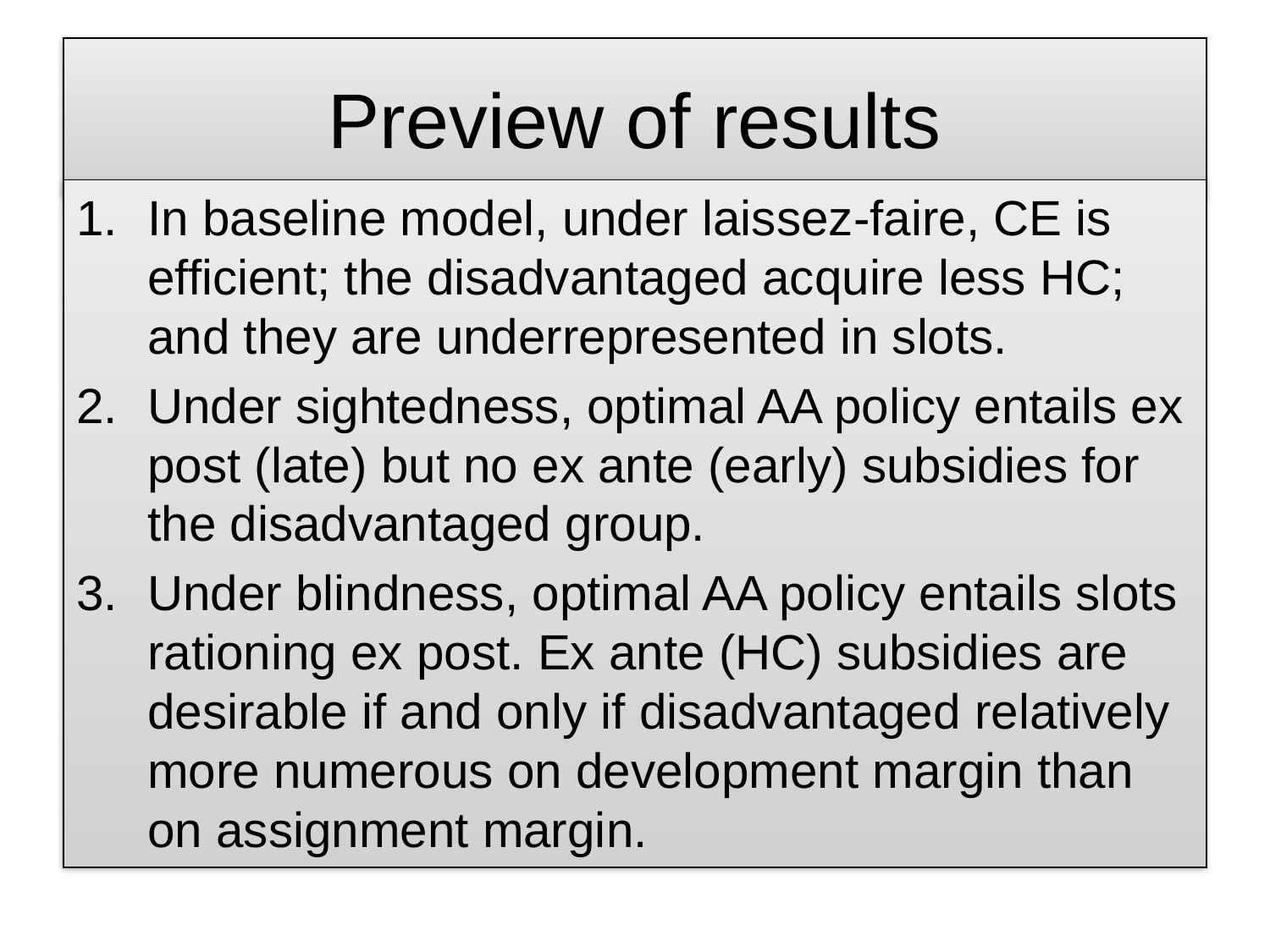

# Preview of results
In baseline model, under laissez-faire, CE is efficient; the disadvantaged acquire less HC; and they are underrepresented in slots.
Under sightedness, optimal AA policy entails ex post (late) but no ex ante (early) subsidies for the disadvantaged group.
Under blindness, optimal AA policy entails slots rationing ex post. Ex ante (HC) subsidies are desirable if and only if disadvantaged relatively more numerous on development margin than on assignment margin.